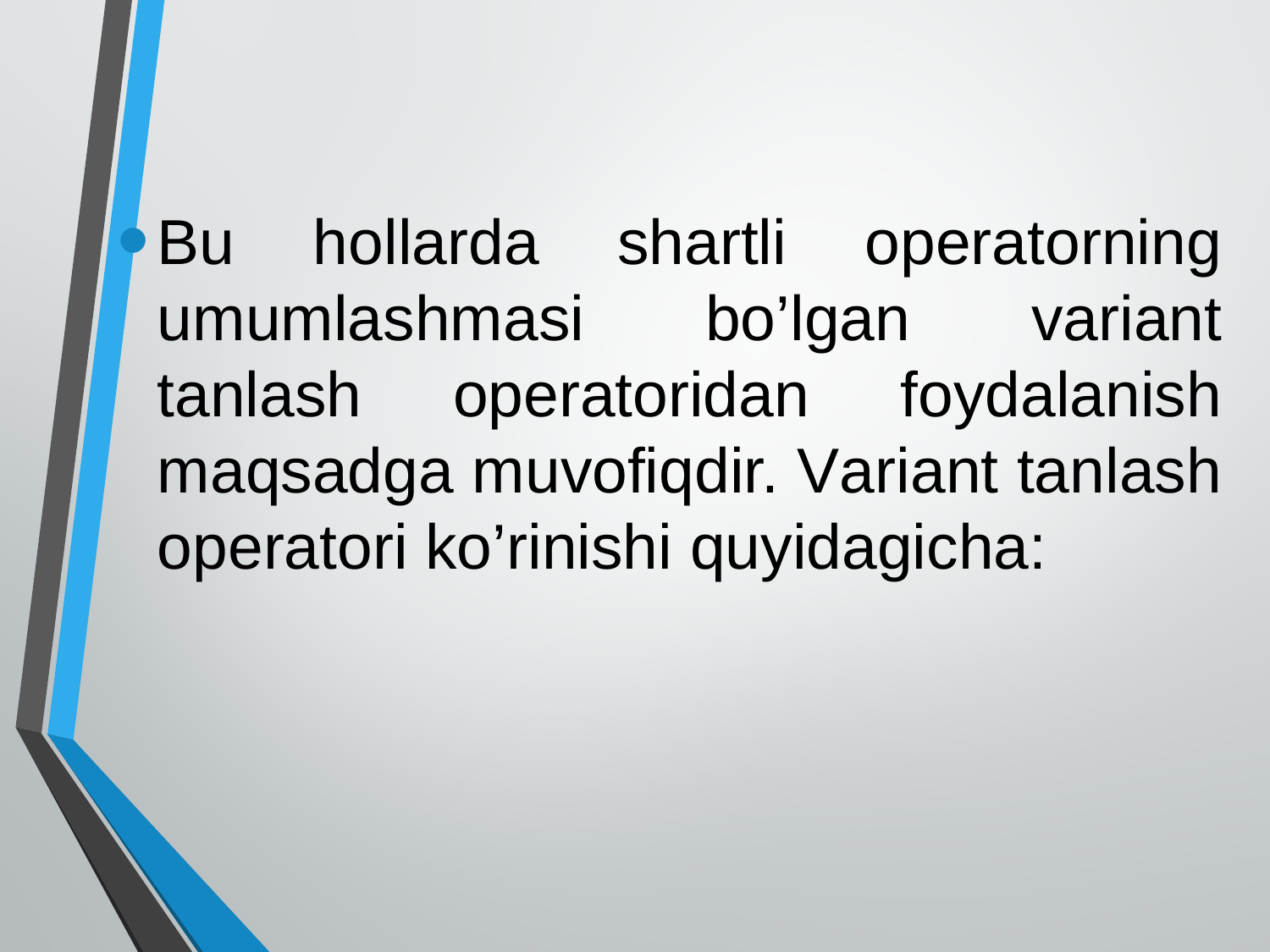

Bu hоllаrdа shаrtli оpеrаtоrning umumlаshmаsi bo’lgаn vаriаnt tаnlаsh оpеrаtоridаn fоydаlаnish mаqsаdgа muvоfiqdir. Vаriаnt tаnlаsh оpеrаtоri ko’rinishi quyidаgichа: